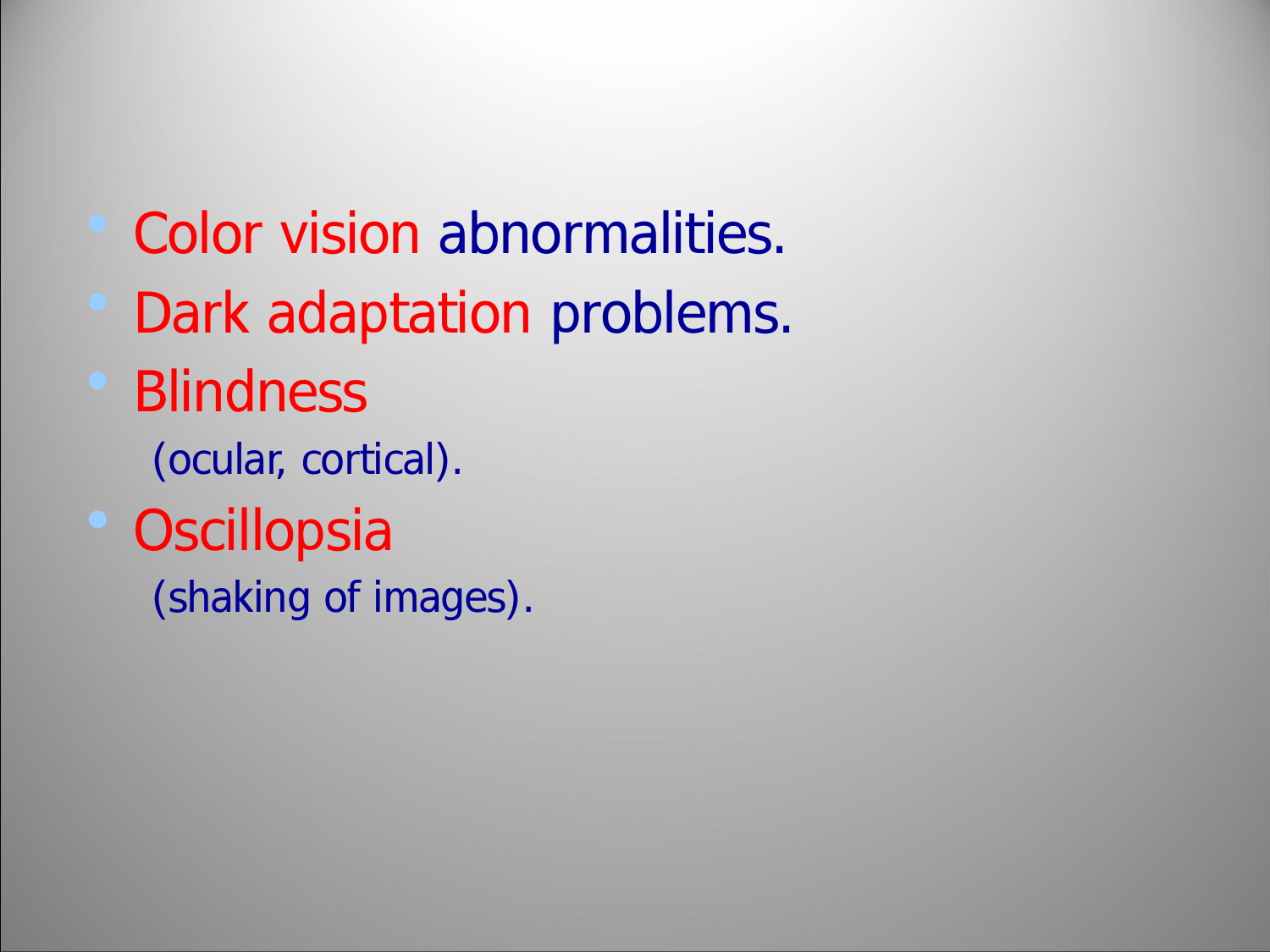

Color vision abnormalities.
Dark adaptation problems.
Blindness
     (ocular, cortical).
Oscillopsia
     (shaking of images).